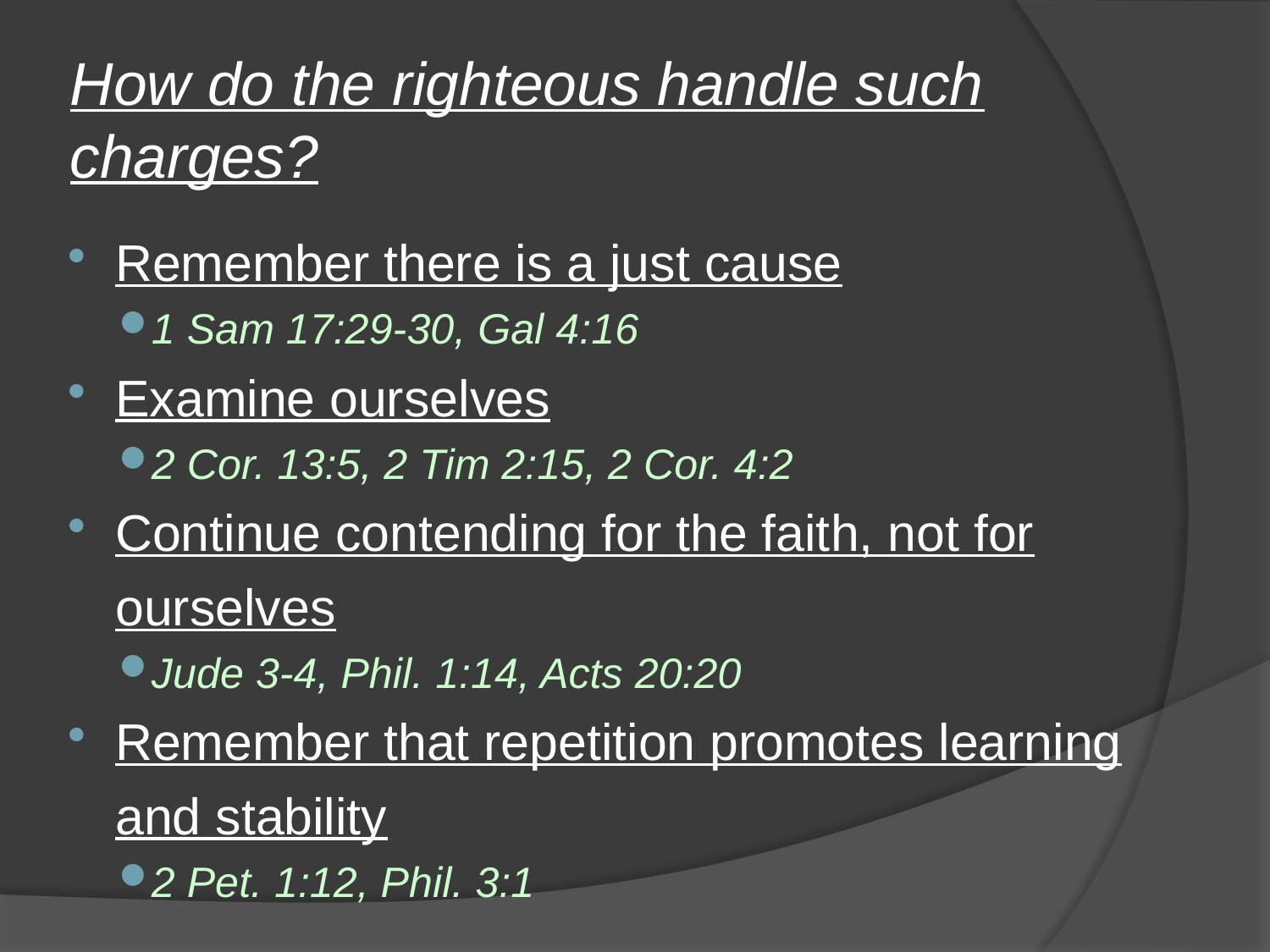

# How do the righteous handle such charges?
Remember there is a just cause
1 Sam 17:29-30, Gal 4:16
Examine ourselves
2 Cor. 13:5, 2 Tim 2:15, 2 Cor. 4:2
Continue contending for the faith, not for ourselves
Jude 3-4, Phil. 1:14, Acts 20:20
Remember that repetition promotes learning and stability
2 Pet. 1:12, Phil. 3:1